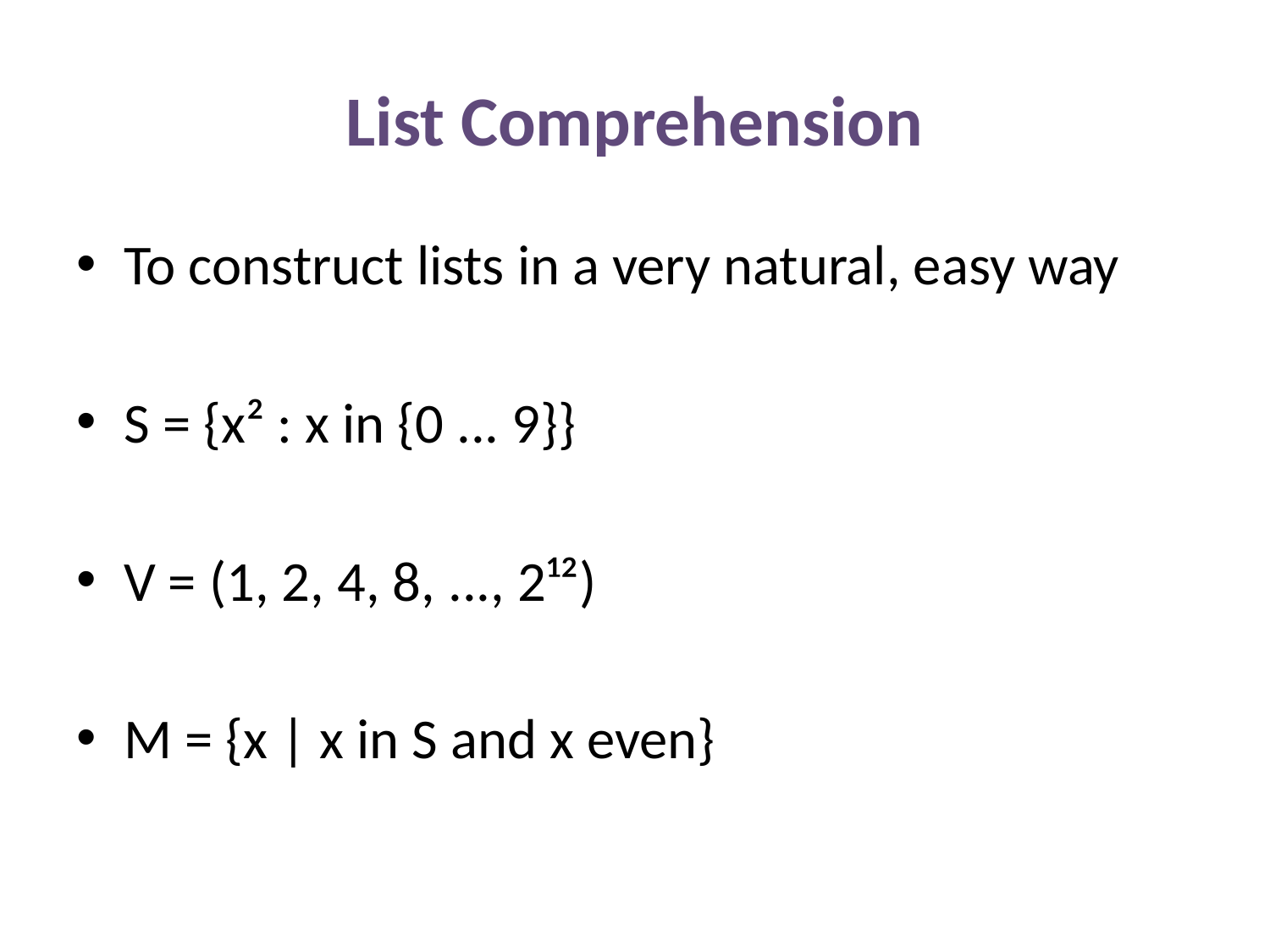

# List Comprehension
To construct lists in a very natural, easy way

S = {x² : x in {0 ... 9}}

V = (1, 2, 4, 8, ..., 2¹²)

M = {x | x in S and x even}